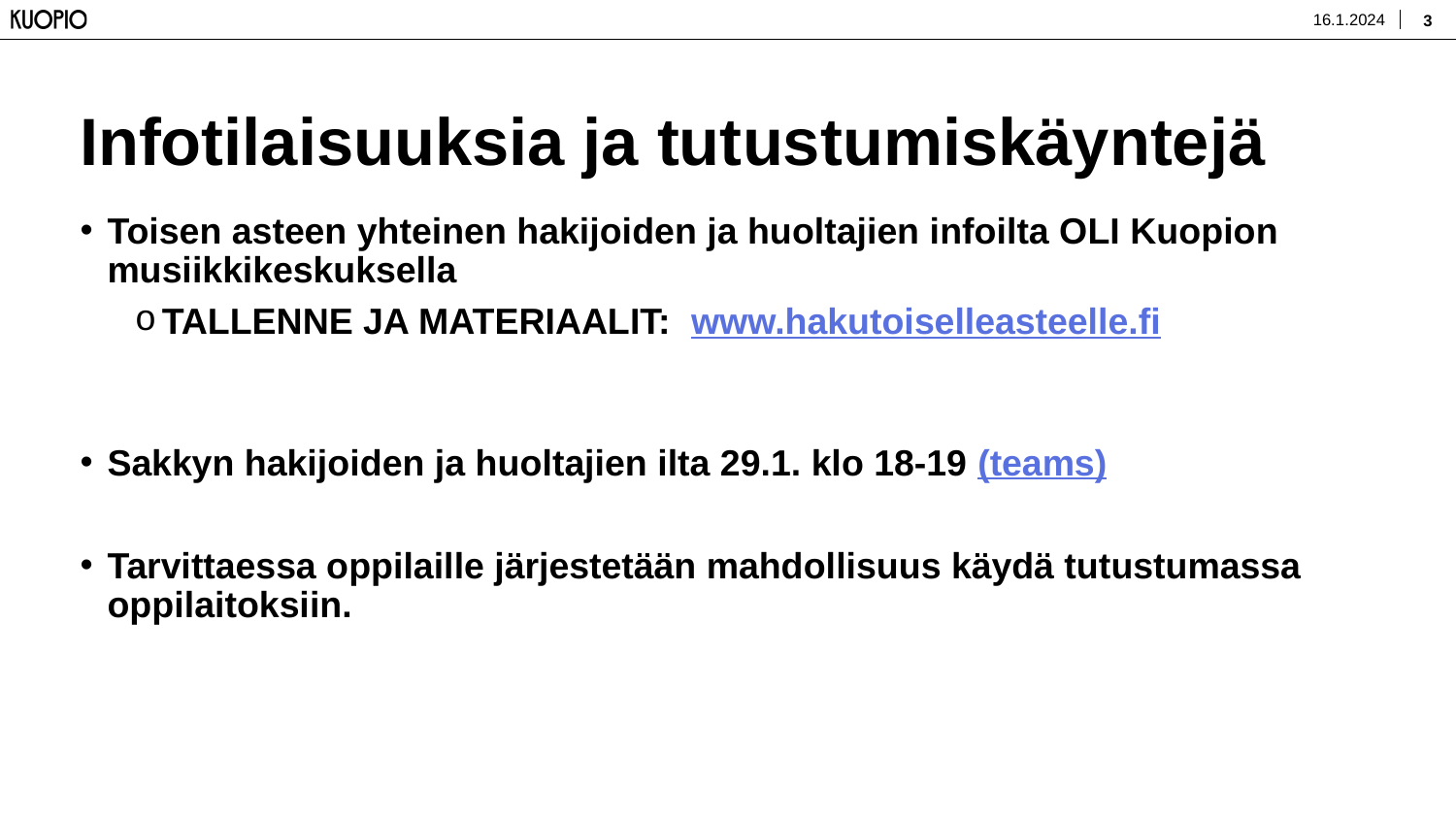

16.1.2024
3
# Infotilaisuuksia ja tutustumiskäyntejä
Toisen asteen yhteinen hakijoiden ja huoltajien infoilta OLI Kuopion musiikkikeskuksella
TALLENNE JA MATERIAALIT:  www.hakutoiselleasteelle.fi

Sakkyn hakijoiden ja huoltajien ilta 29.1. klo 18-19 (teams)

Tarvittaessa oppilaille järjestetään mahdollisuus käydä tutustumassa oppilaitoksiin.